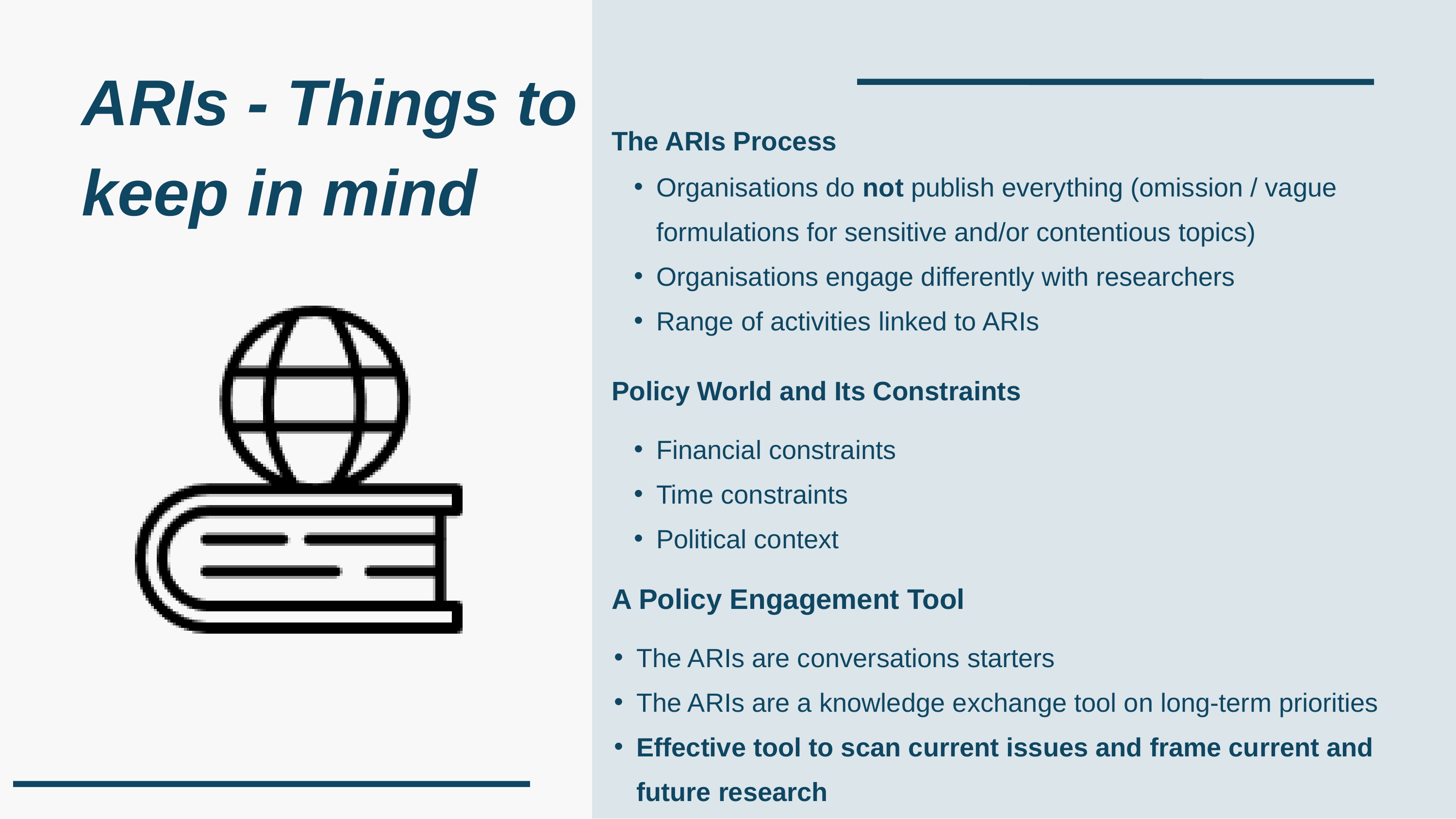

ARIs - Things to keep in mind

The ARIs Process
Organisations do not publish everything (omission / vague formulations for sensitive and/or contentious topics)
Organisations engage differently with researchers
Range of activities linked to ARIs

Policy World and Its Constraints
Financial constraints
Time constraints
Political context
A Policy Engagement Tool
The ARIs are conversations starters
The ARIs are a knowledge exchange tool on long-term priorities
Effective tool to scan current issues and frame current and future research